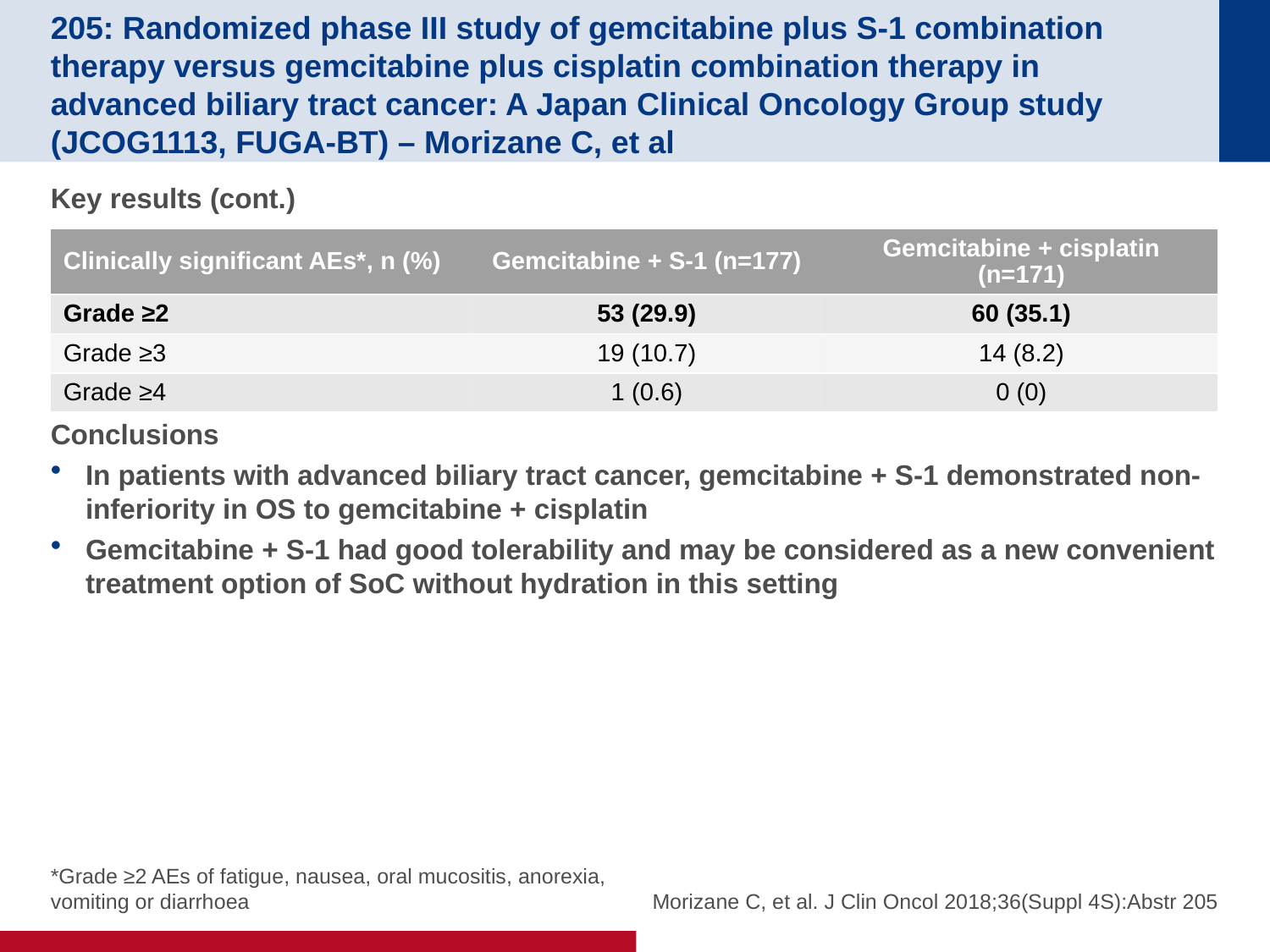

# 205: Randomized phase III study of gemcitabine plus S-1 combination therapy versus gemcitabine plus cisplatin combination therapy in advanced biliary tract cancer: A Japan Clinical Oncology Group study (JCOG1113, FUGA-BT) – Morizane C, et al
Key results (cont.)

Conclusions
In patients with advanced biliary tract cancer, gemcitabine + S-1 demonstrated non-inferiority in OS to gemcitabine + cisplatin
Gemcitabine + S-1 had good tolerability and may be considered as a new convenient treatment option of SoC without hydration in this setting
| Clinically significant AEs\*, n (%) | Gemcitabine + S-1 (n=177) | Gemcitabine + cisplatin (n=171) |
| --- | --- | --- |
| Grade ≥2 | 53 (29.9) | 60 (35.1) |
| Grade ≥3 | 19 (10.7) | 14 (8.2) |
| Grade ≥4 | 1 (0.6) | 0 (0) |
*Grade ≥2 AEs of fatigue, nausea, oral mucositis, anorexia, vomiting or diarrhoea
Morizane C, et al. J Clin Oncol 2018;36(Suppl 4S):Abstr 205